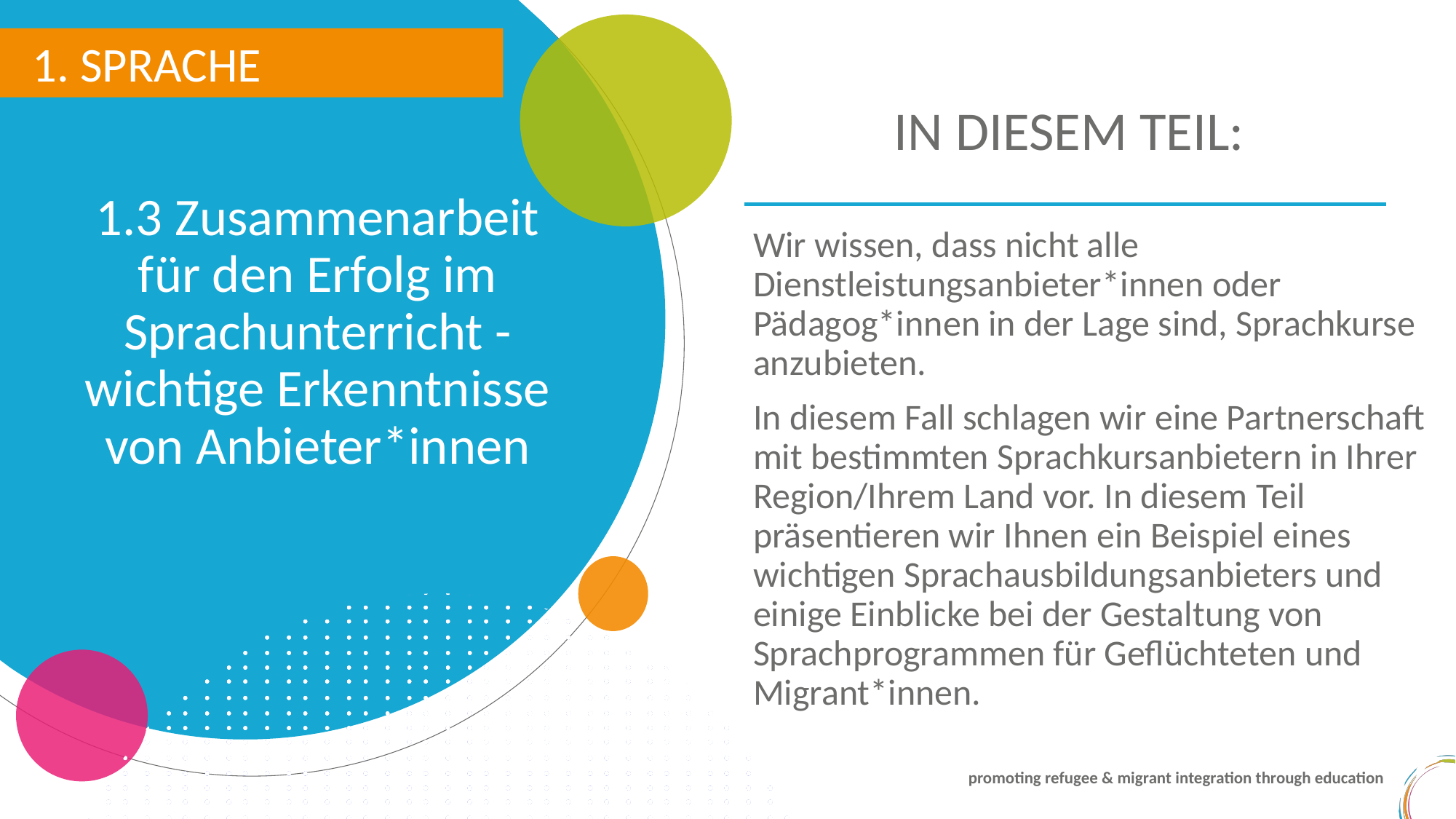

1. SPRACHE
IN DIESEM TEIL:

1.3 Zusammenarbeit für den Erfolg im Sprachunterricht - wichtige Erkenntnisse von Anbieter*innen
Wir wissen, dass nicht alle Dienstleistungsanbieter*innen oder Pädagog*innen in der Lage sind, Sprachkurse anzubieten.
In diesem Fall schlagen wir eine Partnerschaft mit bestimmten Sprachkursanbietern in Ihrer Region/Ihrem Land vor. In diesem Teil präsentieren wir Ihnen ein Beispiel eines wichtigen Sprachausbildungsanbieters und einige Einblicke bei der Gestaltung von Sprachprogrammen für Geflüchteten und Migrant*innen.